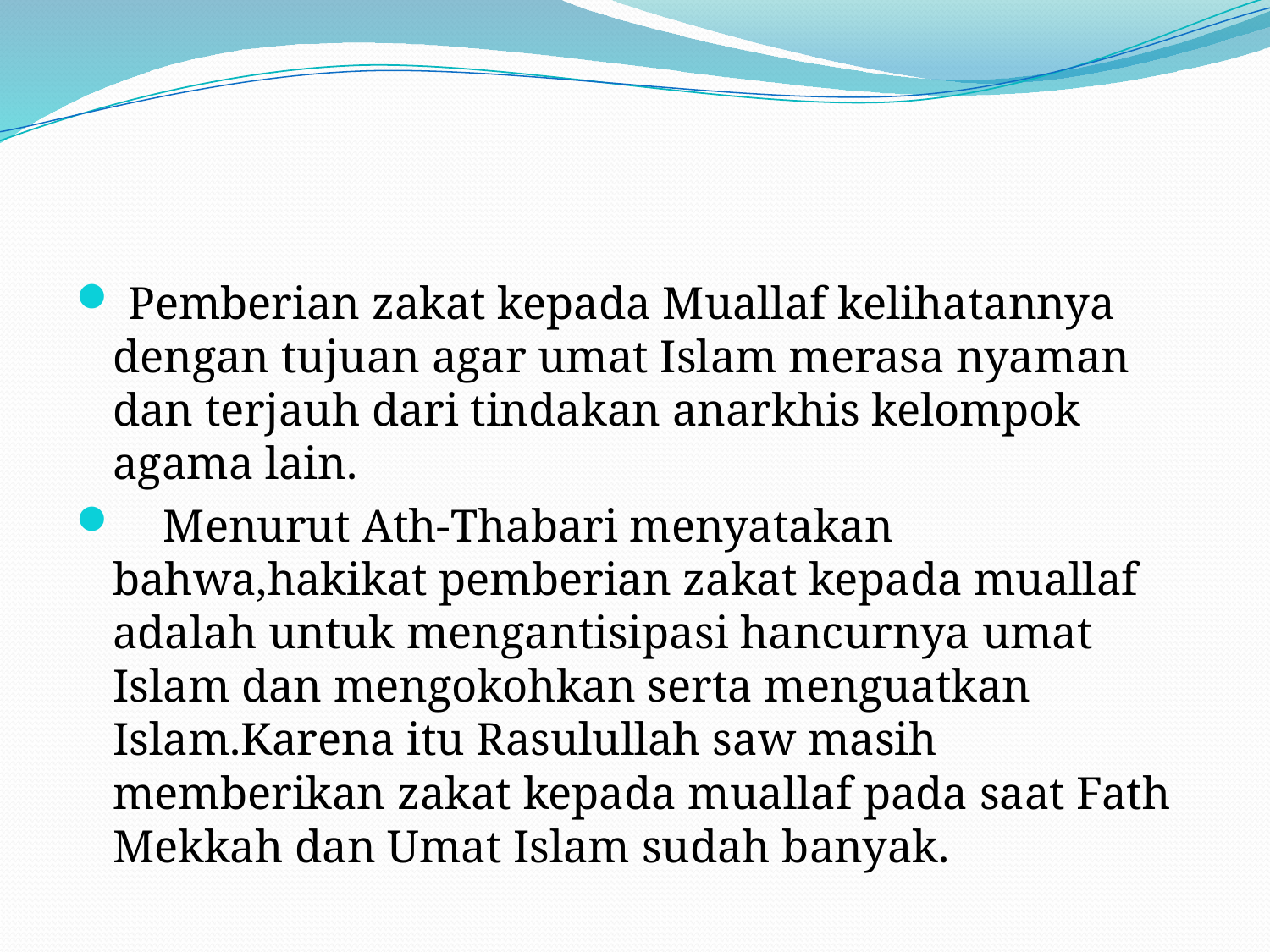

#
 Pemberian zakat kepada Muallaf kelihatannya dengan tujuan agar umat Islam merasa nyaman dan terjauh dari tindakan anarkhis kelompok agama lain.
    Menurut Ath-Thabari menyatakan bahwa,hakikat pemberian zakat kepada muallaf adalah untuk mengantisipasi hancurnya umat Islam dan mengokohkan serta menguatkan Islam.Karena itu Rasulullah saw masih memberikan zakat kepada muallaf pada saat Fath Mekkah dan Umat Islam sudah banyak.